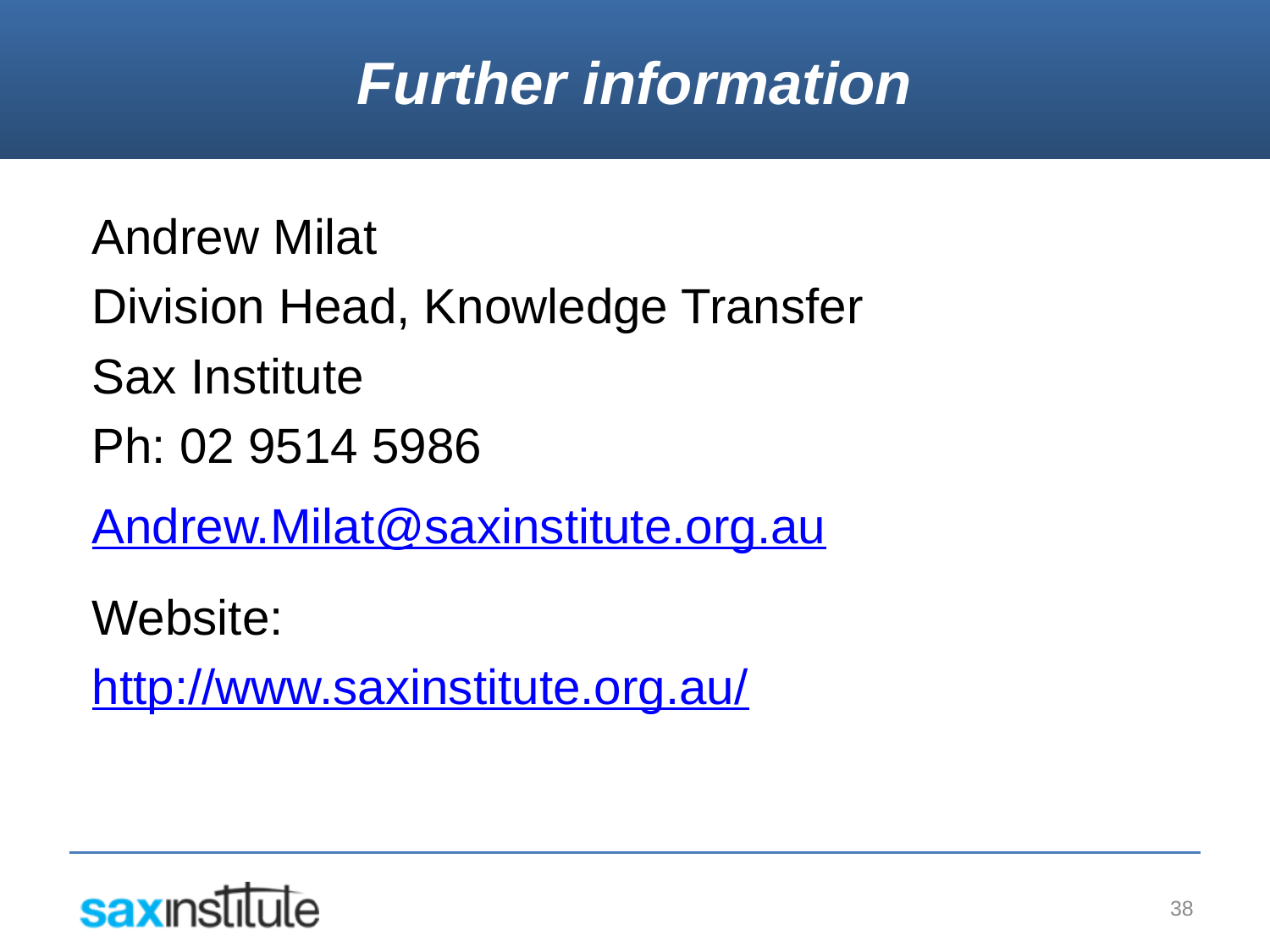

Further information
Andrew Milat
Division Head, Knowledge Transfer
Sax Institute
Ph: 02 9514 5986
Andrew.Milat@saxinstitute.org.au
Website:
http://www.saxinstitute.org.au/

38